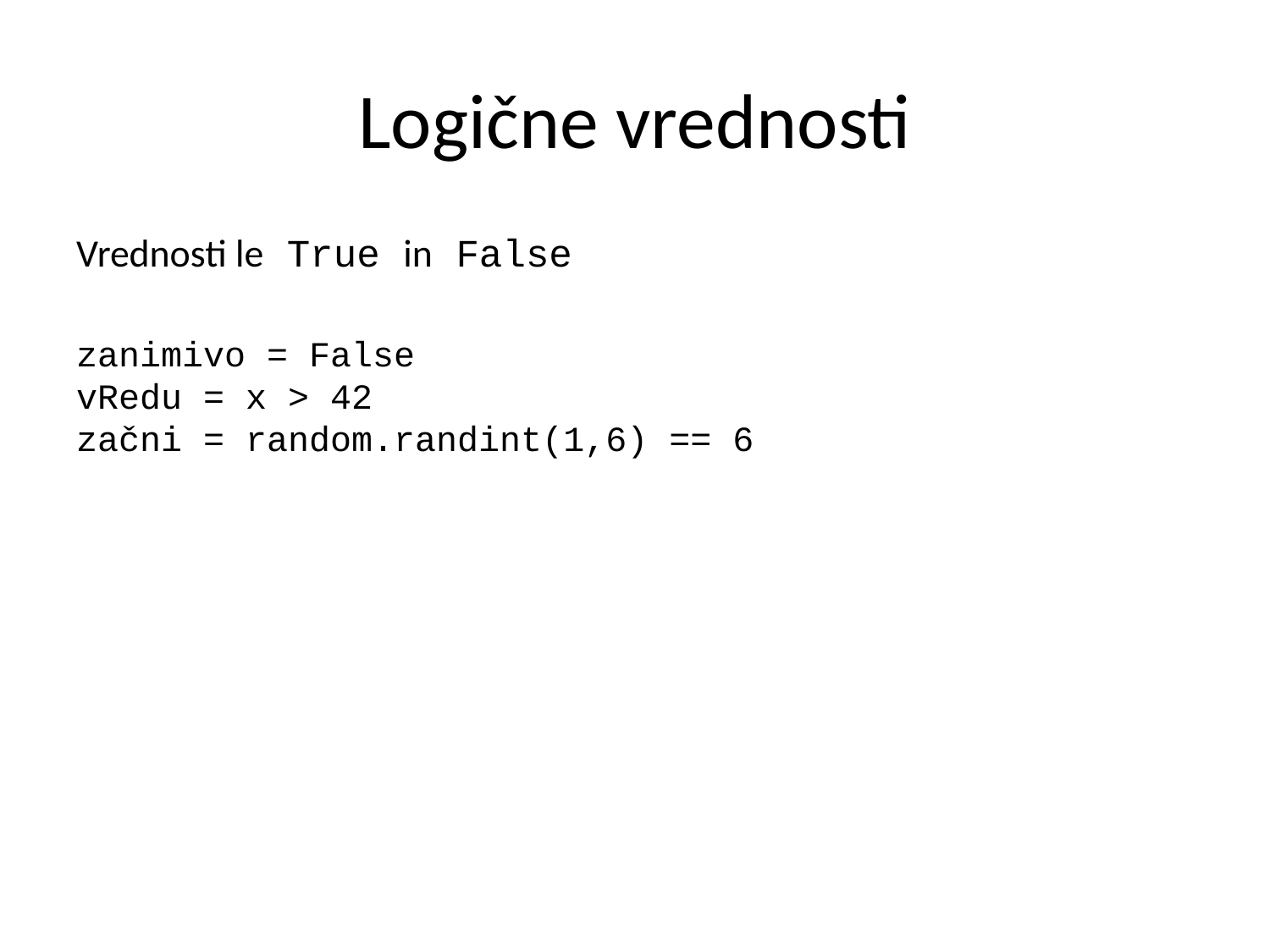

# Logične vrednosti
Vrednosti le True in False

zanimivo = False
vRedu = x > 42
začni = random.randint(1,6) == 6